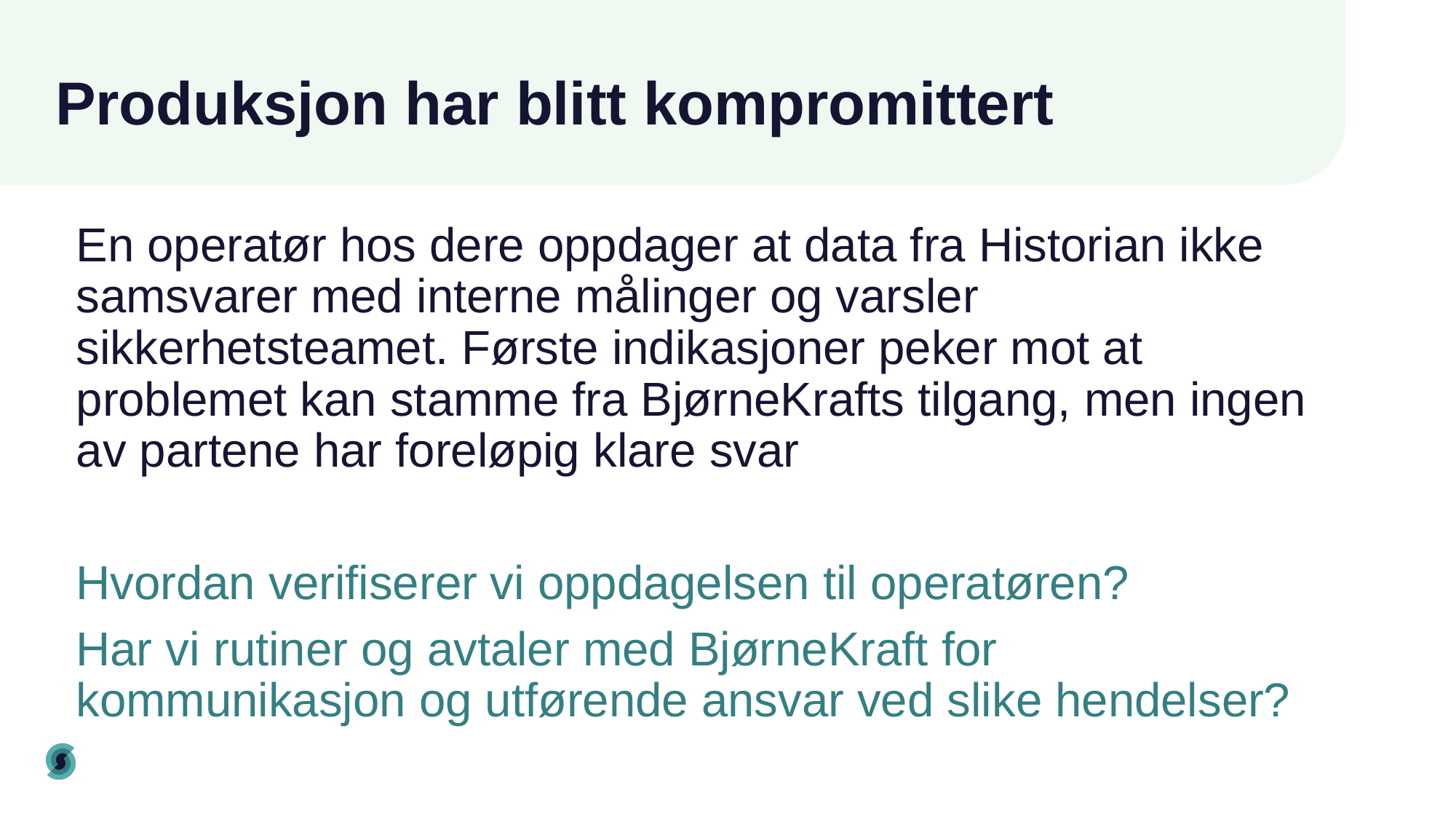

# Produksjon har blitt kompromittert
En operatør hos dere oppdager at data fra Historian ikke samsvarer med interne målinger og varsler sikkerhetsteamet. Første indikasjoner peker mot at problemet kan stamme fra BjørneKrafts tilgang, men ingen av partene har foreløpig klare svar

Hvordan verifiserer vi oppdagelsen til operatøren?
Har vi rutiner og avtaler med BjørneKraft for kommunikasjon og utførende ansvar ved slike hendelser?